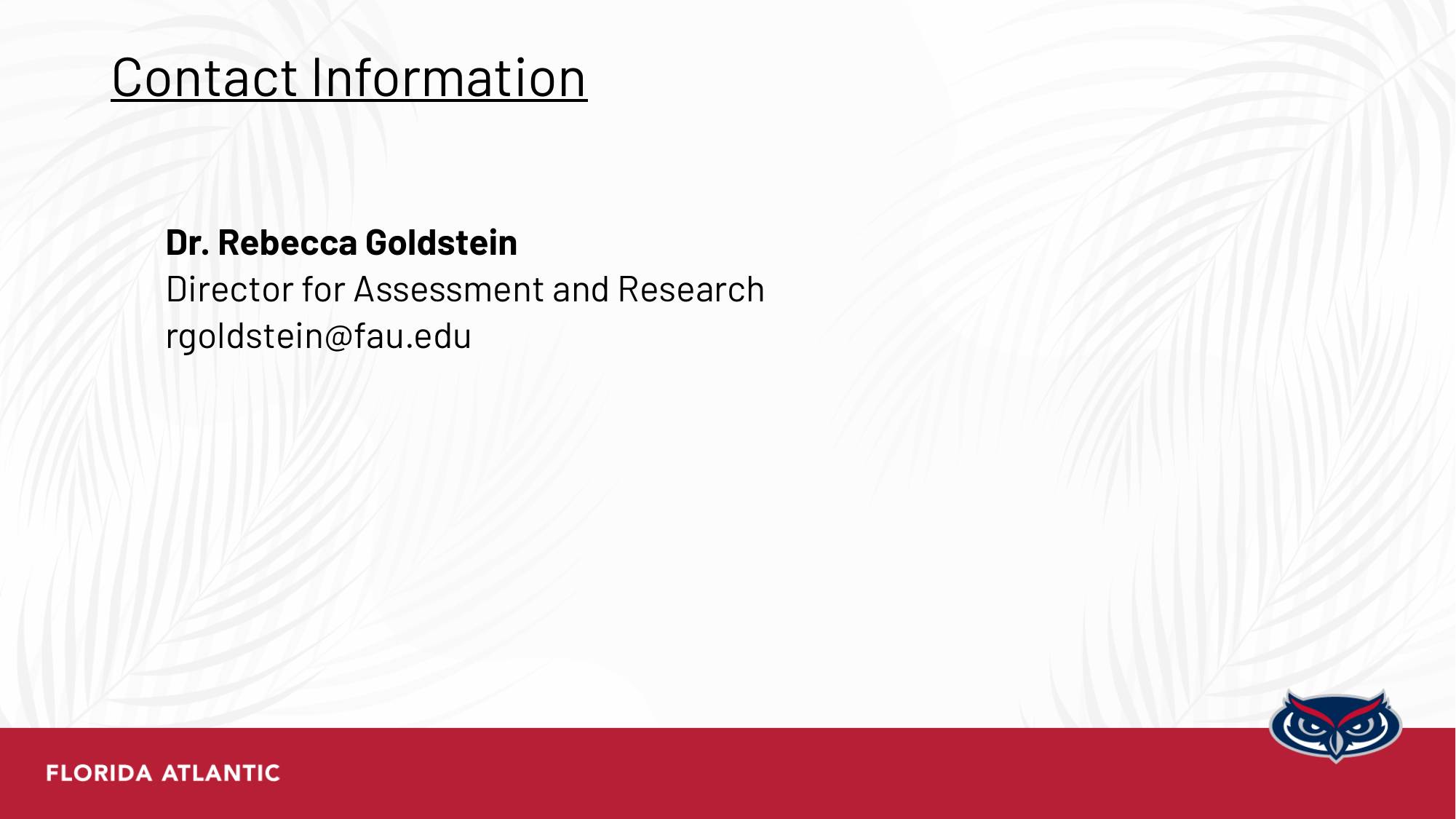

# Contact Information
Dr. Rebecca Goldstein
Director for Assessment and Research
rgoldstein@fau.edu